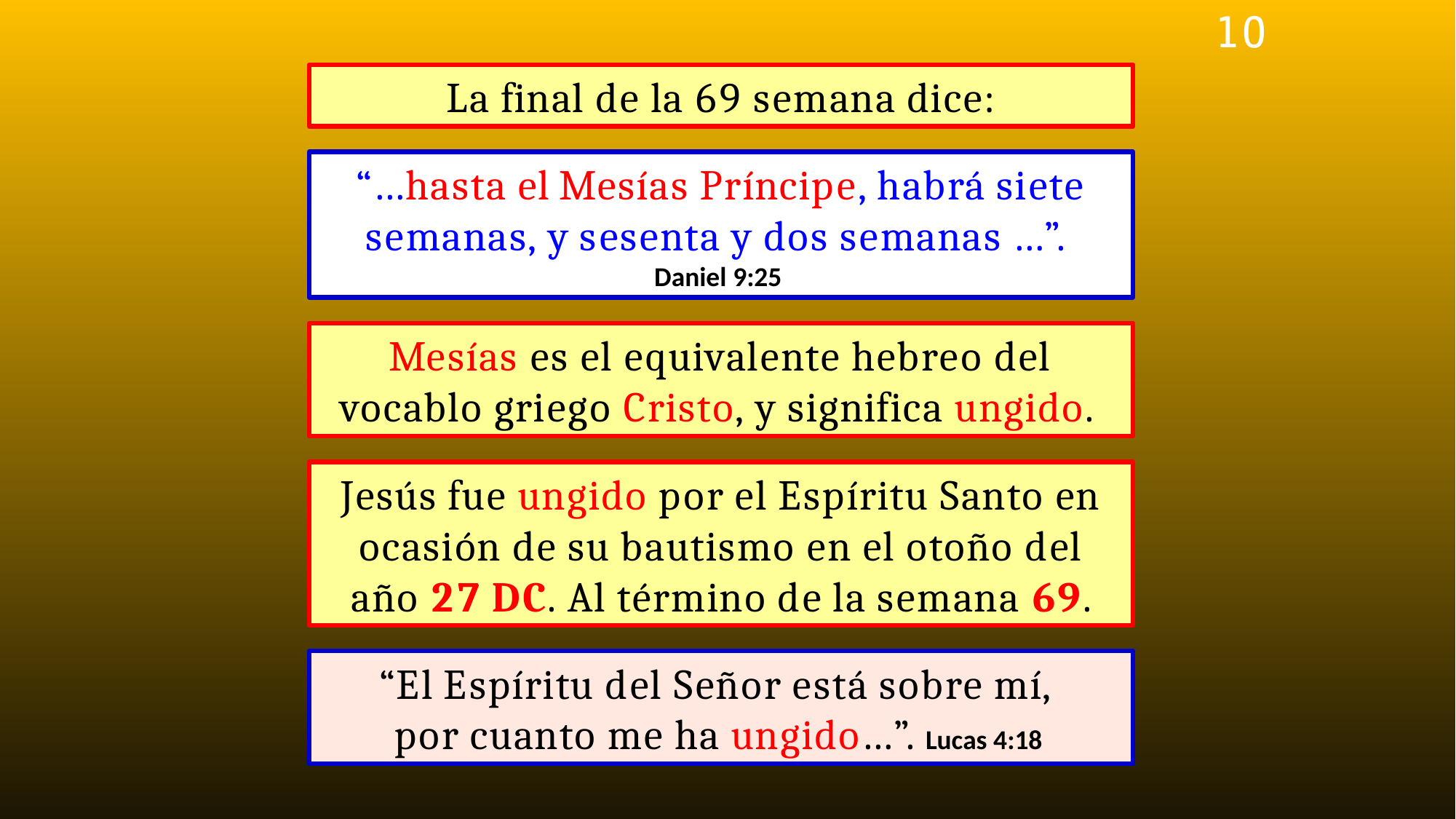

10
La final de la 69 semana dice:
“…hasta el Mesías Príncipe, habrá siete semanas, y sesenta y dos semanas …”.
Daniel 9:25
Mesías es el equivalente hebreo del vocablo griego Cristo, y significa ungido.
Jesús fue ungido por el Espíritu Santo en ocasión de su bautismo en el otoño del año 27 DC. Al término de la semana 69.
“El Espíritu del Señor está sobre mí,
por cuanto me ha ungido…”. Lucas 4:18